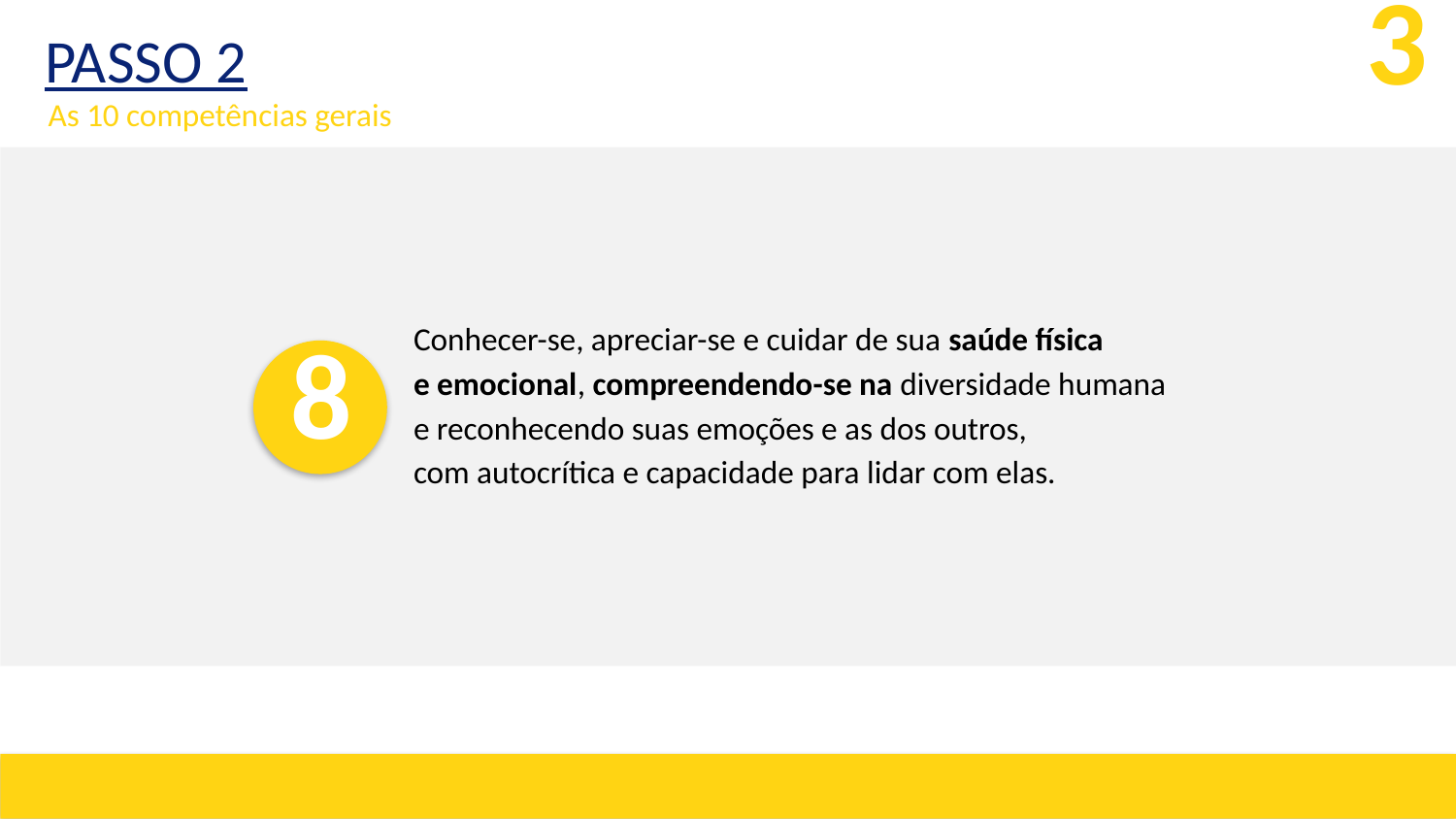

PASSO 2
3
As 10 competências gerais

Conhecer-se, apreciar-se e cuidar de sua saúde física
e emocional, compreendendo-se na diversidade humana
e reconhecendo suas emoções e as dos outros,
com autocrítica e capacidade para lidar com elas.

8